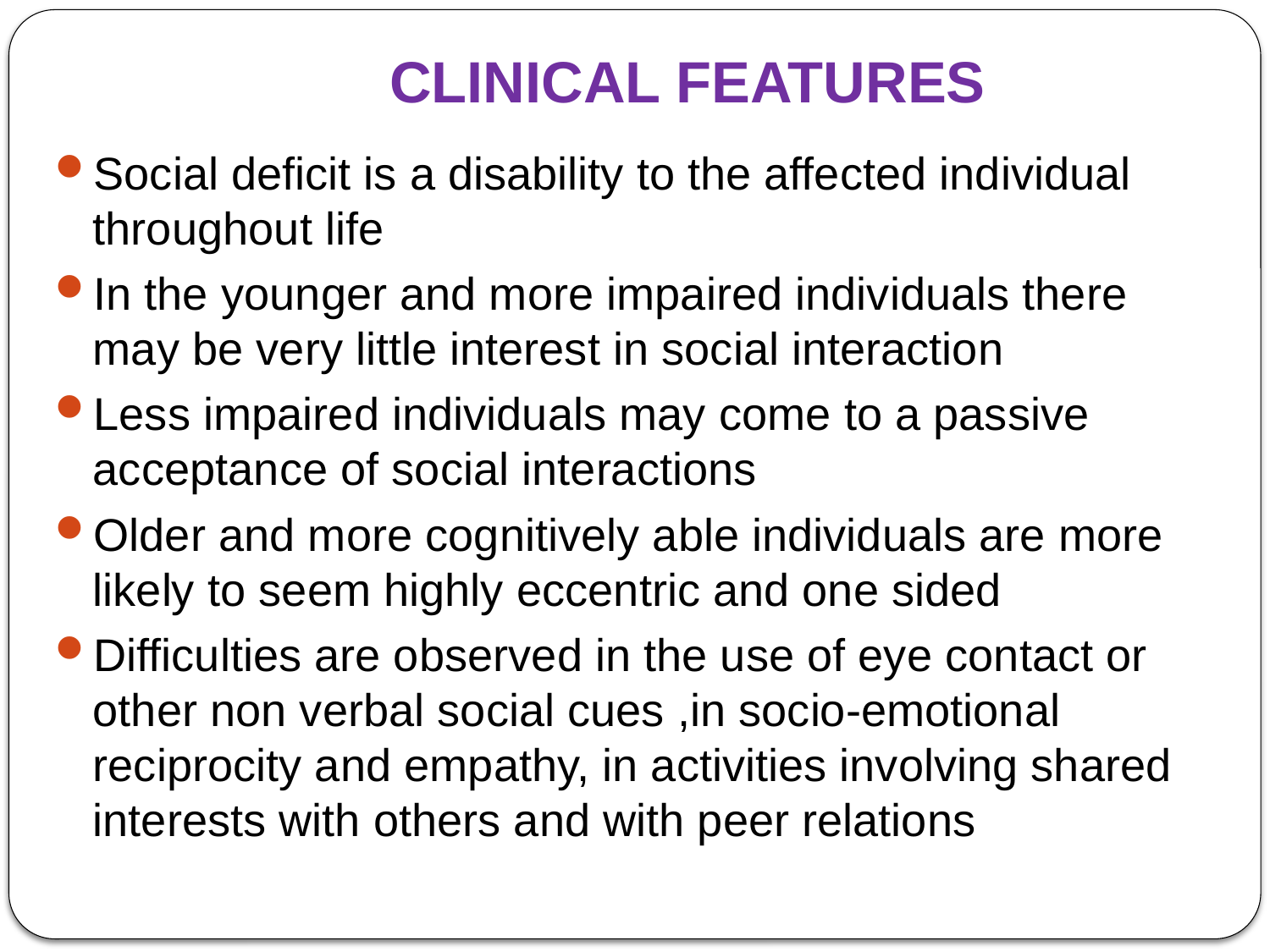

# CLINICAL FEATURES
Social deficit is a disability to the affected individual throughout life
In the younger and more impaired individuals there may be very little interest in social interaction
Less impaired individuals may come to a passive acceptance of social interactions
Older and more cognitively able individuals are more likely to seem highly eccentric and one sided
Difficulties are observed in the use of eye contact or other non verbal social cues ,in socio-emotional reciprocity and empathy, in activities involving shared interests with others and with peer relations